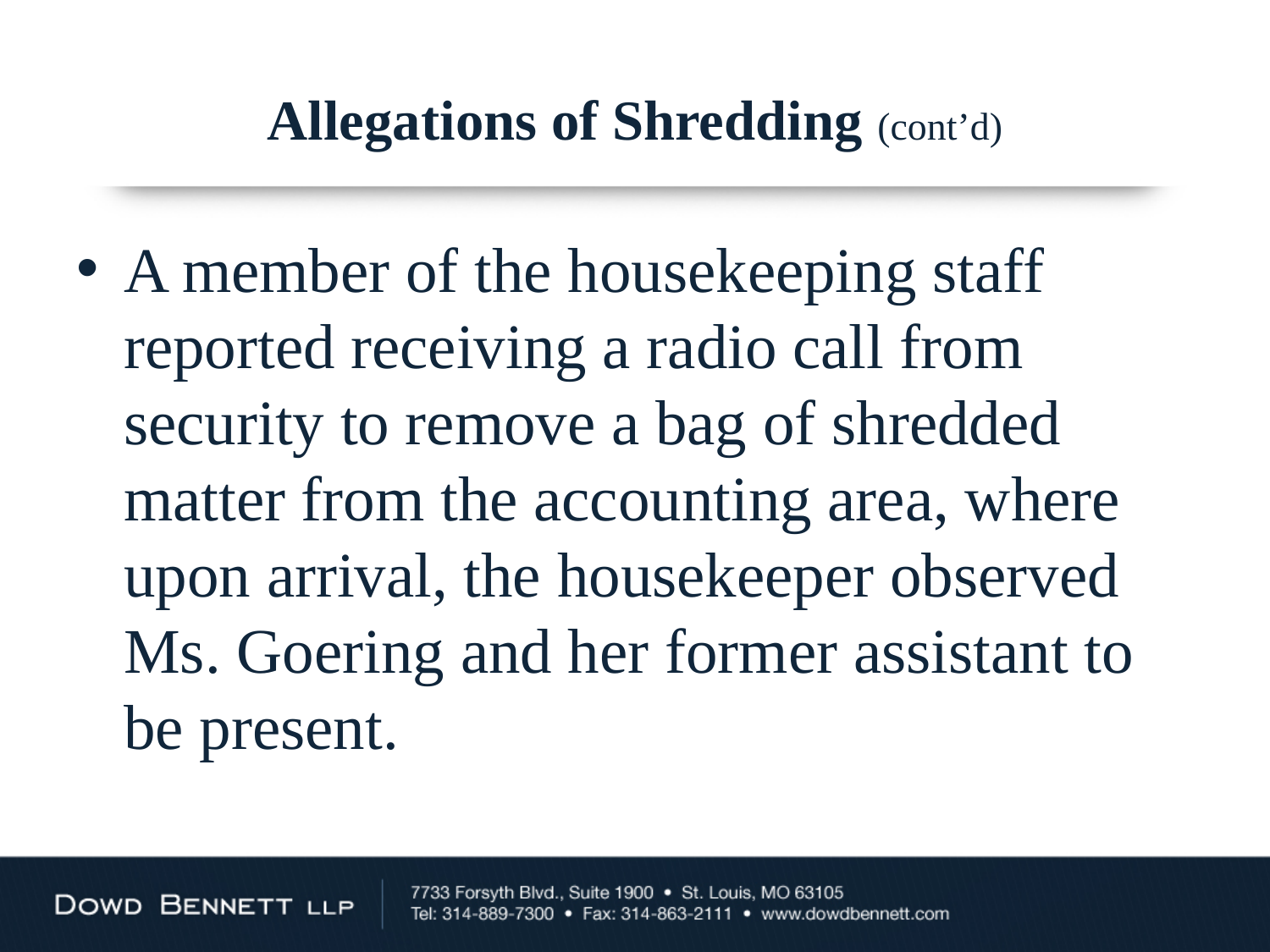

# Allegations of Shredding (cont’d)
A member of the housekeeping staff reported receiving a radio call from security to remove a bag of shredded matter from the accounting area, where upon arrival, the housekeeper observed Ms. Goering and her former assistant to be present.